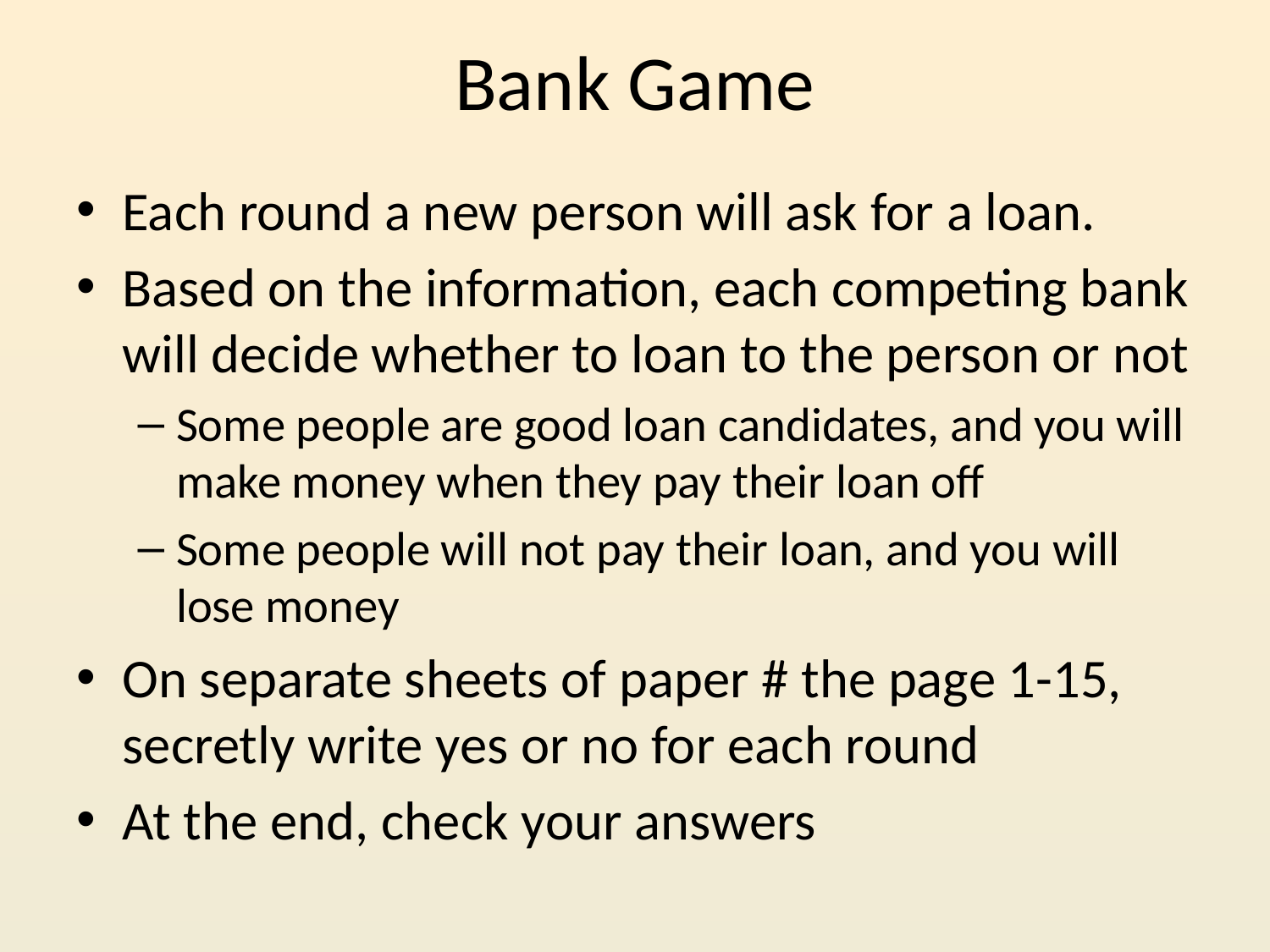

# Bank Game
Each round a new person will ask for a loan.
Based on the information, each competing bank will decide whether to loan to the person or not
Some people are good loan candidates, and you will make money when they pay their loan off
Some people will not pay their loan, and you will lose money
On separate sheets of paper # the page 1-15, secretly write yes or no for each round
At the end, check your answers